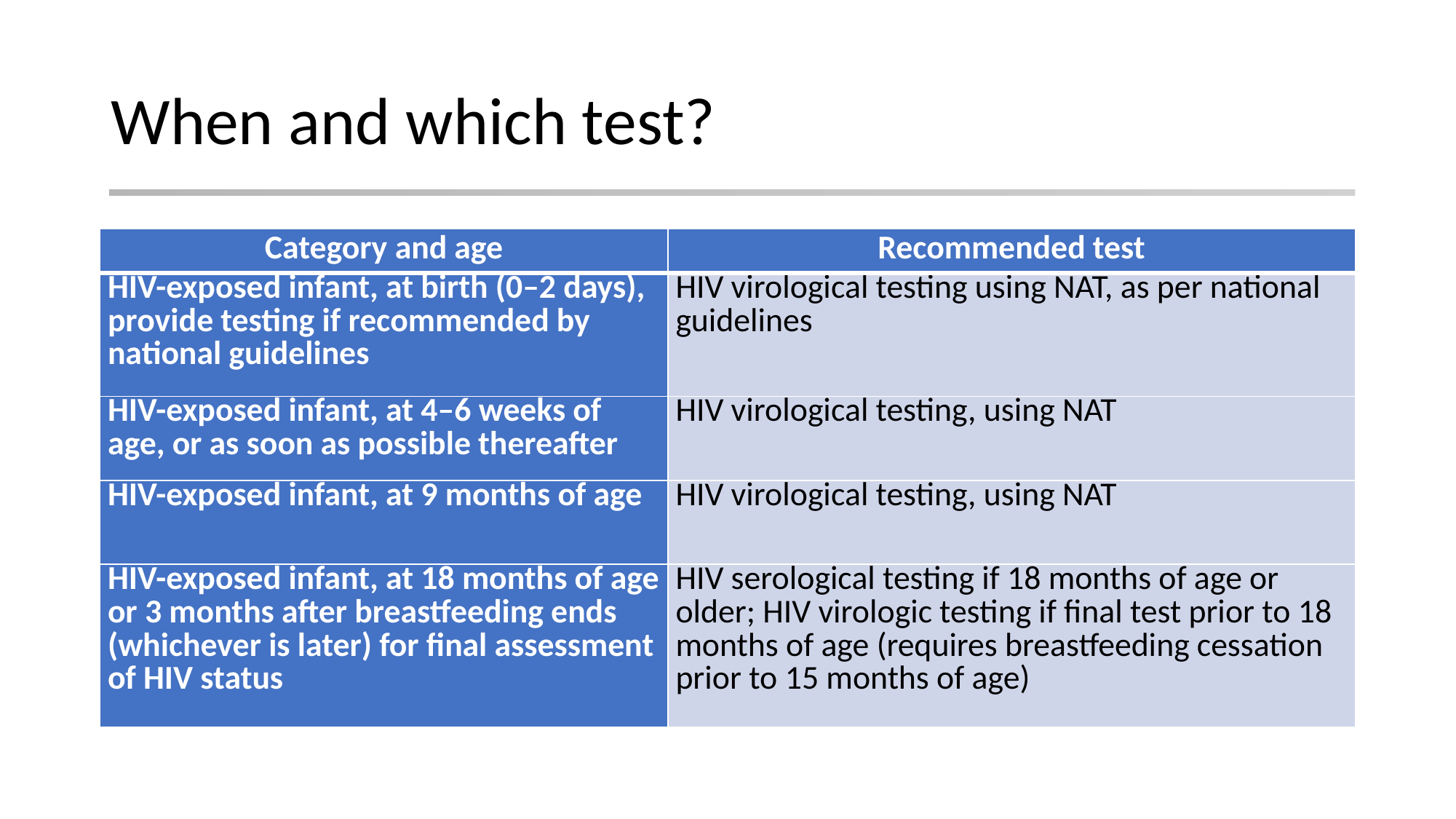

# When and which test?
| Category and age | Recommended test |
| --- | --- |
| HIV-exposed infant, at birth (0–2 days), provide testing if recommended by national guidelines | HIV virological testing using NAT, as per national guidelines |
| HIV-exposed infant, at 4–6 weeks of age, or as soon as possible thereafter | HIV virological testing, using NAT |
| HIV-exposed infant, at 9 months of age | HIV virological testing, using NAT |
| HIV-exposed infant, at 18 months of age or 3 months after breastfeeding ends (whichever is later) for final assessment of HIV status | HIV serological testing if 18 months of age or older; HIV virologic testing if final test prior to 18 months of age (requires breastfeeding cessation prior to 15 months of age) |